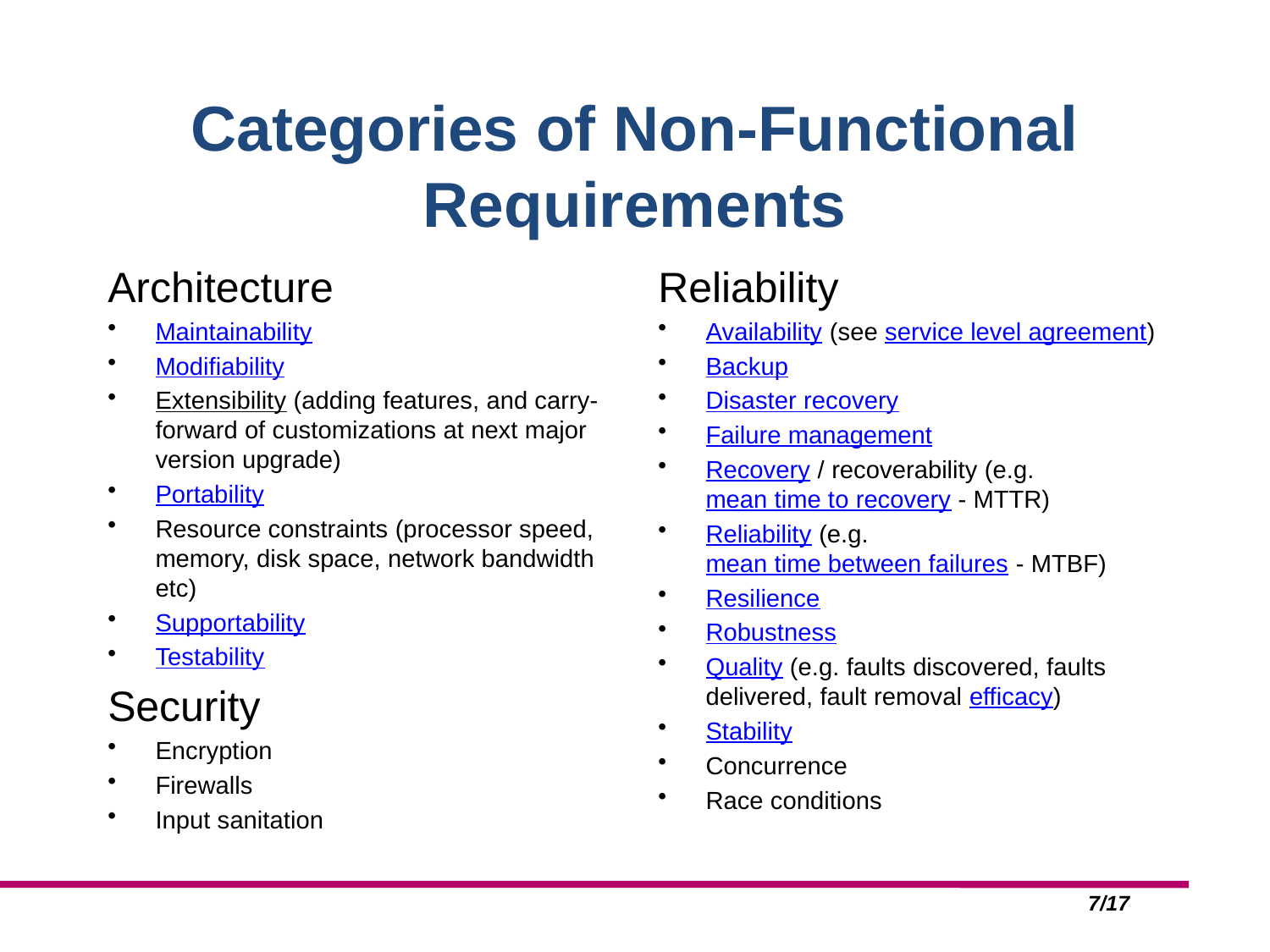

# Categories of Non-Functional Requirements
Architecture
Maintainability
Modifiability
Extensibility (adding features, and carry-forward of customizations at next major version upgrade)
Portability
Resource constraints (processor speed, memory, disk space, network bandwidth etc)
Supportability
Testability
Security
Encryption
Firewalls
Input sanitation

Reliability
Availability (see service level agreement)
Backup
Disaster recovery
Failure management
Recovery / recoverability (e.g. mean time to recovery - MTTR)
Reliability (e.g. mean time between failures - MTBF)
Resilience
Robustness
Quality (e.g. faults discovered, faults delivered, fault removal efficacy)
Stability
Concurrence
Race conditions